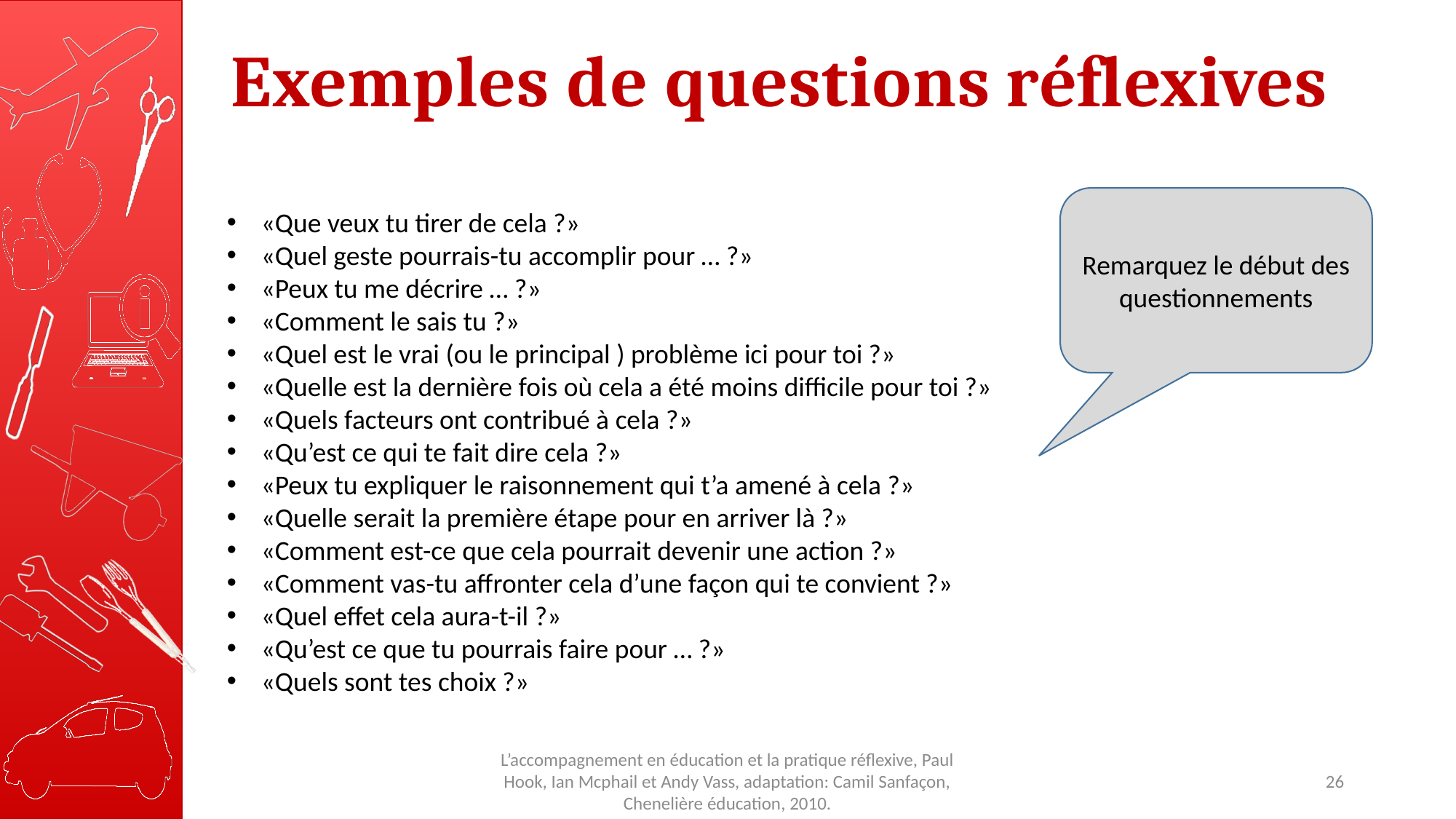

# Exemples de questions réflexives

«Que veux tu tirer de cela ?»
«Quel geste pourrais-tu accomplir pour … ?»
«Peux tu me décrire … ?»
«Comment le sais tu ?»
«Quel est le vrai (ou le principal ) problème ici pour toi ?»
«Quelle est la dernière fois où cela a été moins difficile pour toi ?»
«Quels facteurs ont contribué à cela ?»
«Qu’est ce qui te fait dire cela ?»
«Peux tu expliquer le raisonnement qui t’a amené à cela ?»
«Quelle serait la première étape pour en arriver là ?»
«Comment est-ce que cela pourrait devenir une action ?»
«Comment vas-tu affronter cela d’une façon qui te convient ?»
«Quel effet cela aura-t-il ?»
«Qu’est ce que tu pourrais faire pour … ?»
«Quels sont tes choix ?»
Remarquez le début des questionnements
L’accompagnement en éducation et la pratique réflexive, Paul Hook, Ian Mcphail et Andy Vass, adaptation: Camil Sanfaçon, Chenelière éducation, 2010.
26